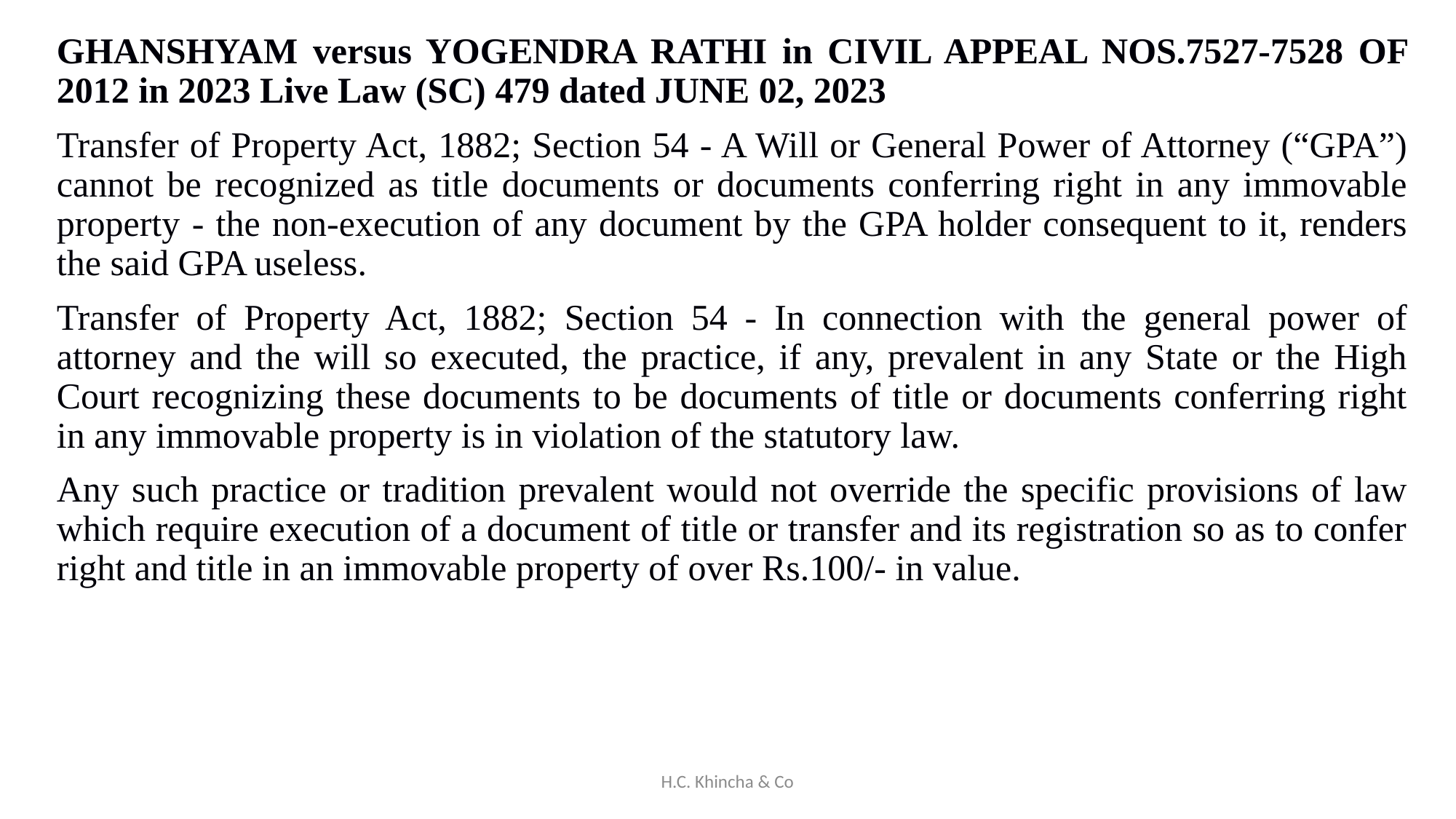

GHANSHYAM versus YOGENDRA RATHI in CIVIL APPEAL NOS.7527-7528 OF 2012 in 2023 Live Law (SC) 479 dated JUNE 02, 2023
Transfer of Property Act, 1882; Section 54 - A Will or General Power of Attorney (“GPA”) cannot be recognized as title documents or documents conferring right in any immovable property - the non-execution of any document by the GPA holder consequent to it, renders the said GPA useless.
Transfer of Property Act, 1882; Section 54 - In connection with the general power of attorney and the will so executed, the practice, if any, prevalent in any State or the High Court recognizing these documents to be documents of title or documents conferring right in any immovable property is in violation of the statutory law.
Any such practice or tradition prevalent would not override the specific provisions of law which require execution of a document of title or transfer and its registration so as to confer right and title in an immovable property of over Rs.100/- in value.
H.C. Khincha & Co